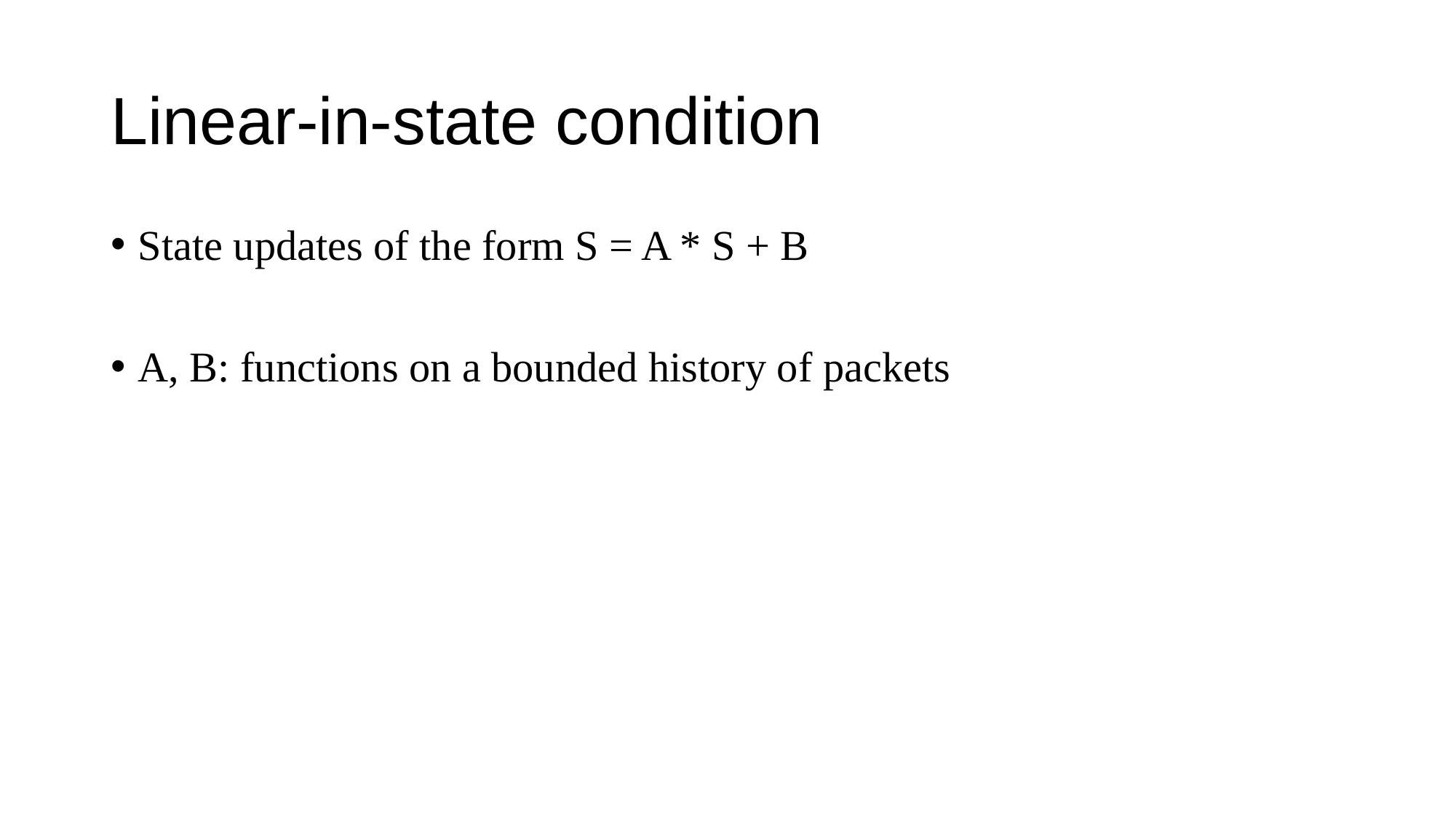

# Linear-in-state condition
State updates of the form S = A * S + B

A, B: functions on a bounded history of packets